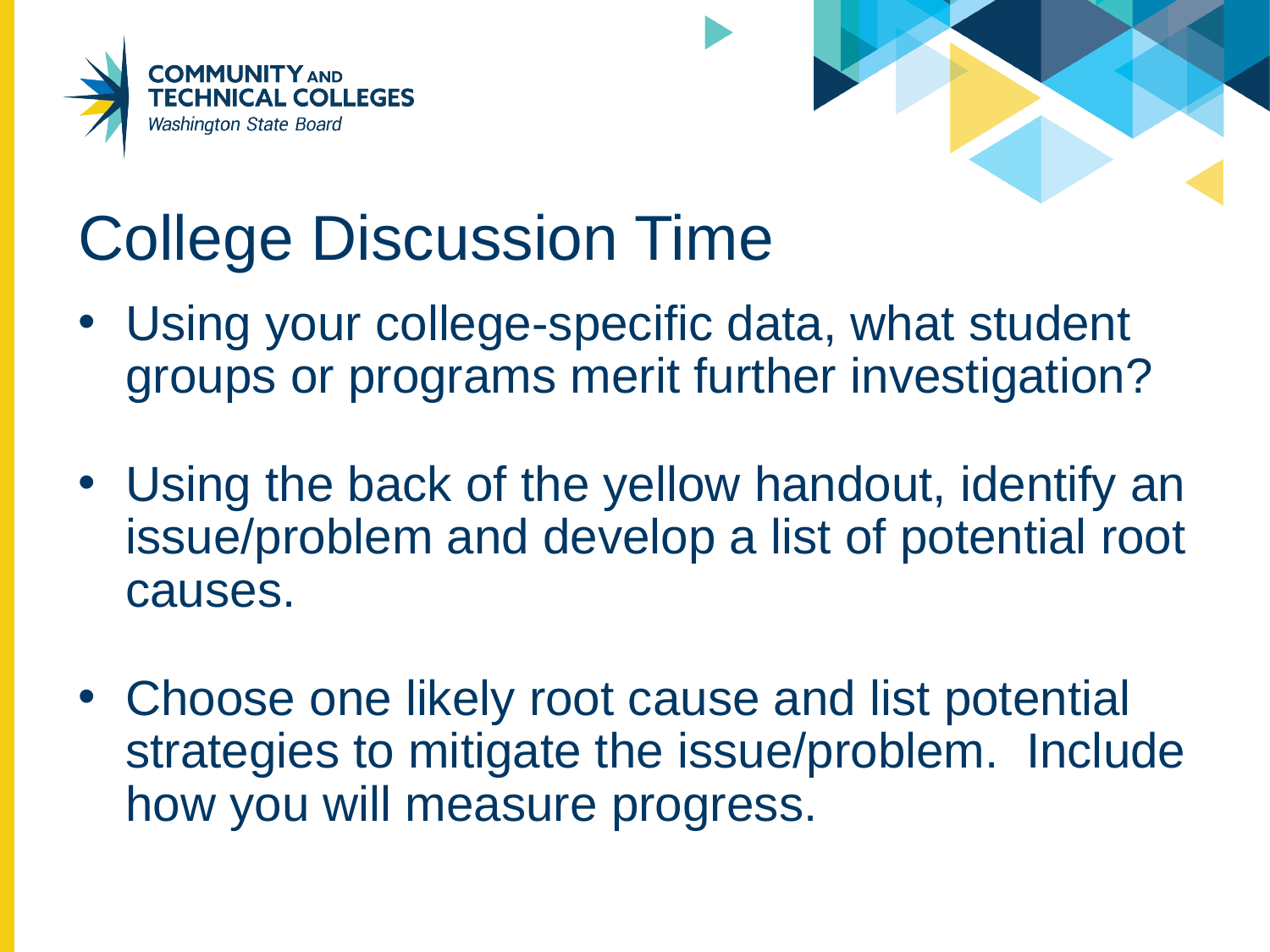

# College Discussion Time
Using your college-specific data, what student groups or programs merit further investigation?

Using the back of the yellow handout, identify an issue/problem and develop a list of potential root causes.

Choose one likely root cause and list potential strategies to mitigate the issue/problem.  Include how you will measure progress.